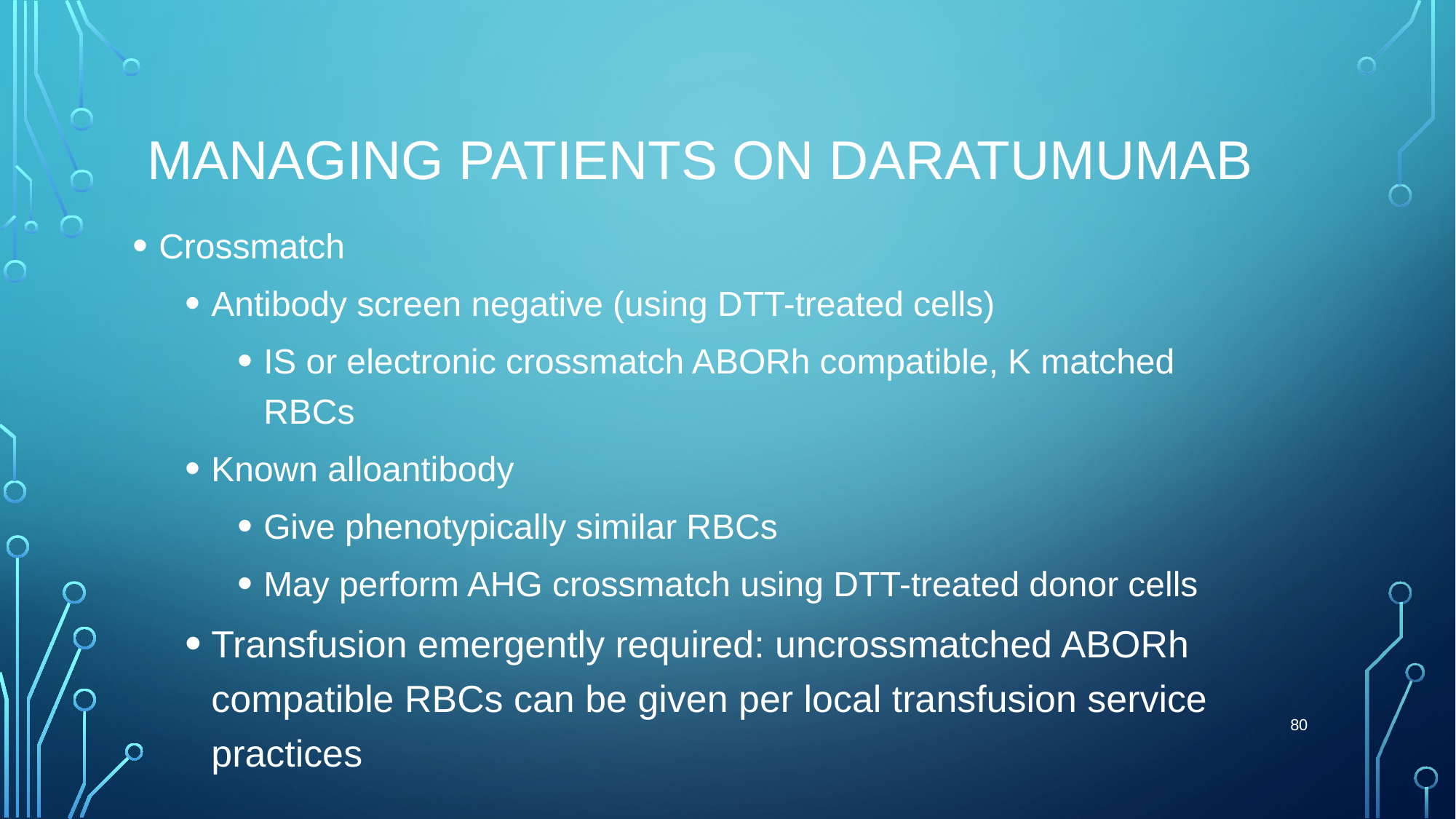

# Managing Patients on Daratumumab
Crossmatch
Antibody screen negative (using DTT-treated cells)
IS or electronic crossmatch ABORh compatible, K matched RBCs
Known alloantibody
Give phenotypically similar RBCs
May perform AHG crossmatch using DTT-treated donor cells
Transfusion emergently required: uncrossmatched ABORh compatible RBCs can be given per local transfusion service practices

80